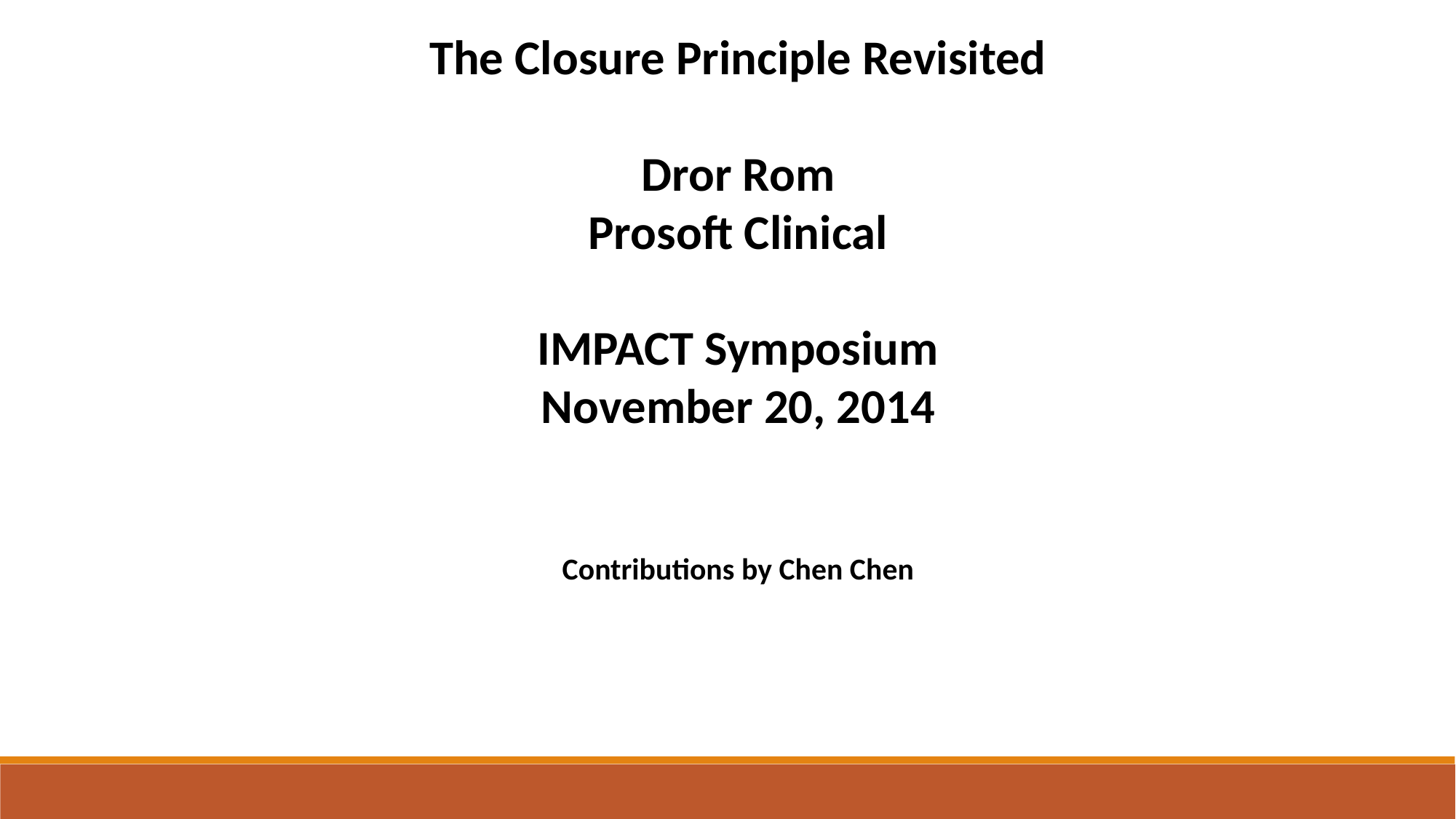

The Closure Principle Revisited

Dror Rom
Prosoft Clinical

IMPACT Symposium
November 20, 2014

Contributions by Chen Chen